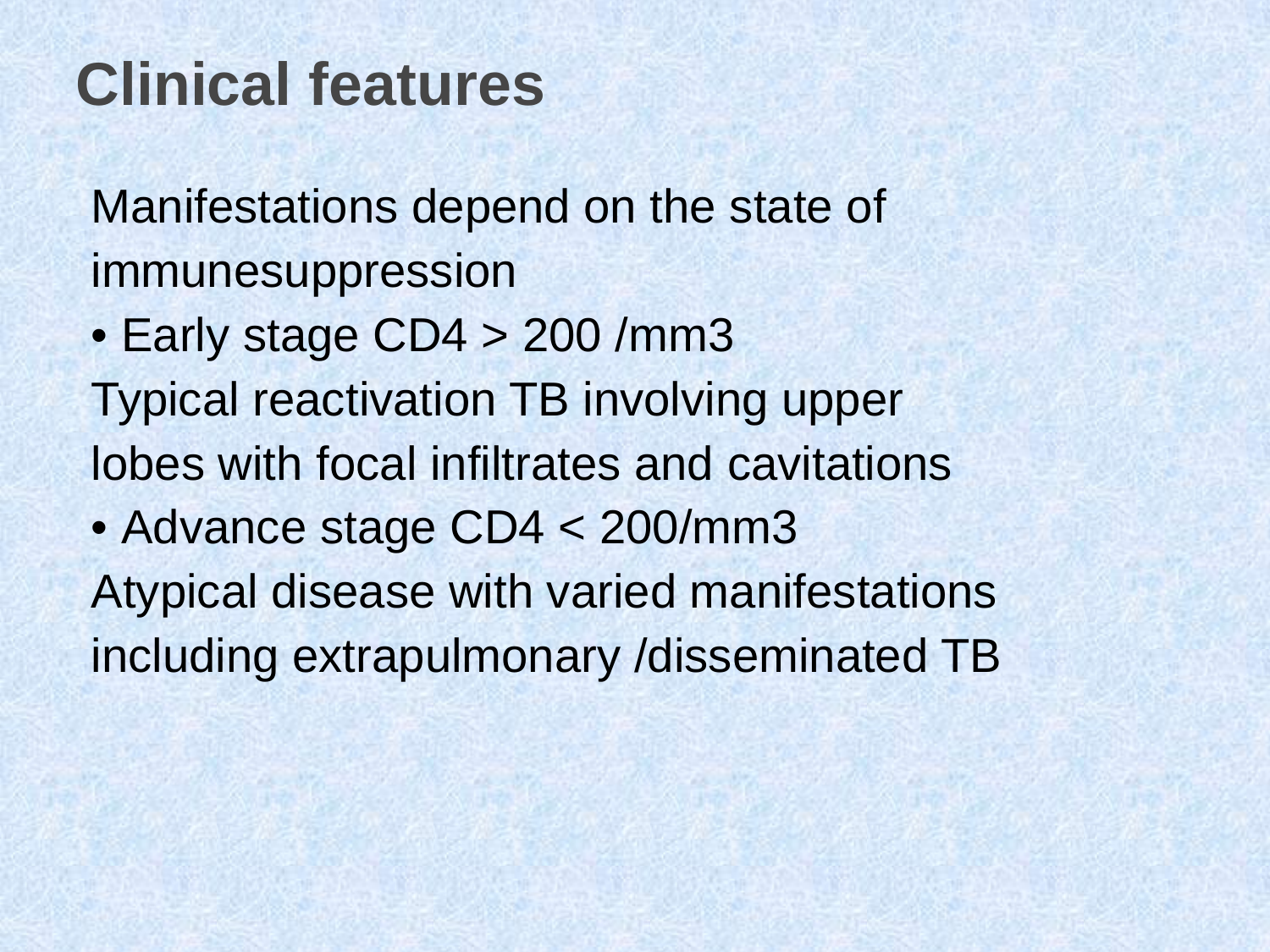

# Clinical features
Manifestations depend on the state of
immunesuppression
• Early stage CD4 > 200 /mm3
Typical reactivation TB involving upper
lobes with focal infiltrates and cavitations
• Advance stage CD4 < 200/mm3
Atypical disease with varied manifestations
including extrapulmonary /disseminated TB